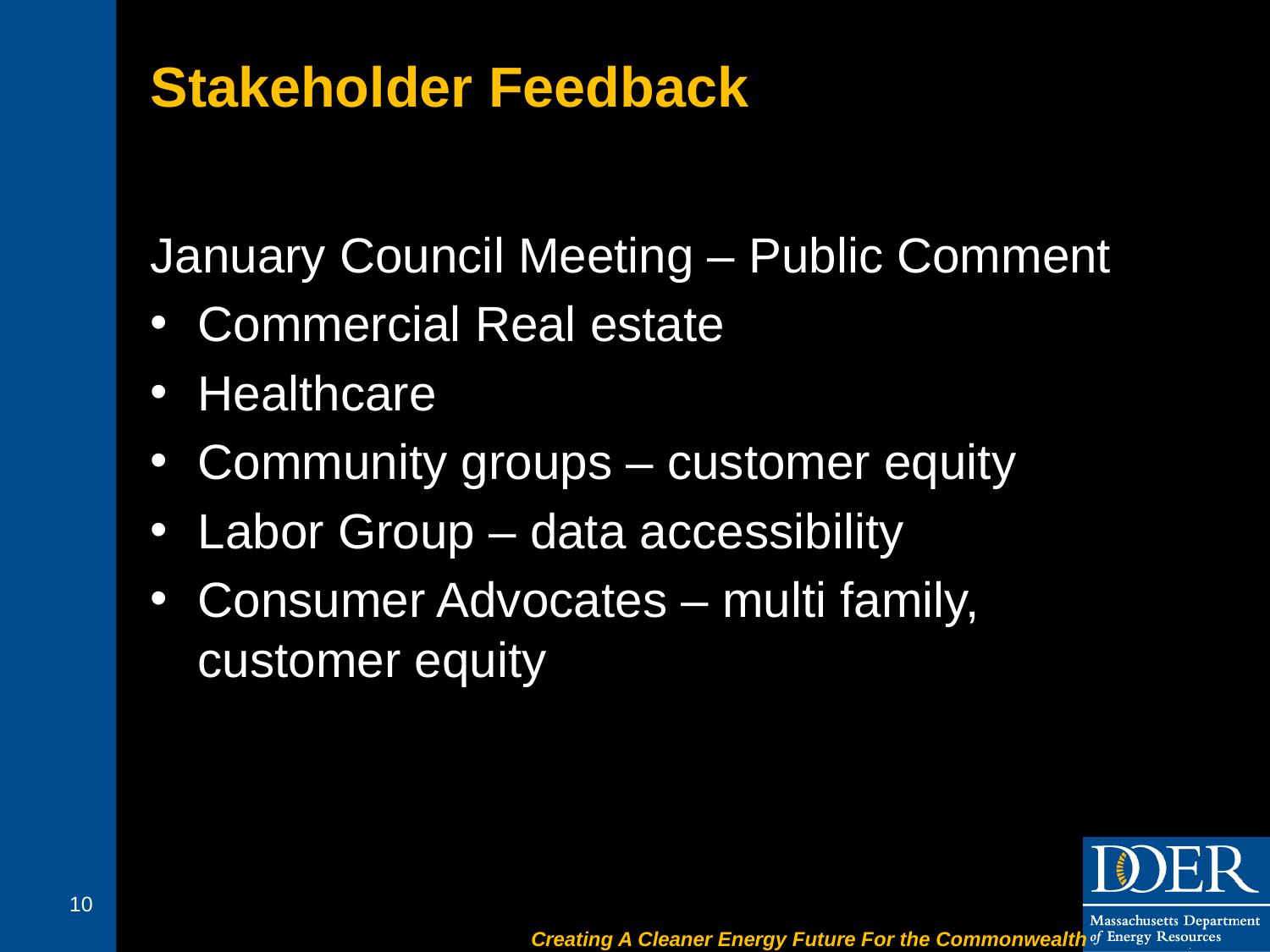

# Stakeholder Feedback

January Council Meeting – Public Comment
Commercial Real estate
Healthcare
Community groups – customer equity
Labor Group – data accessibility
Consumer Advocates – multi family, customer equity

10